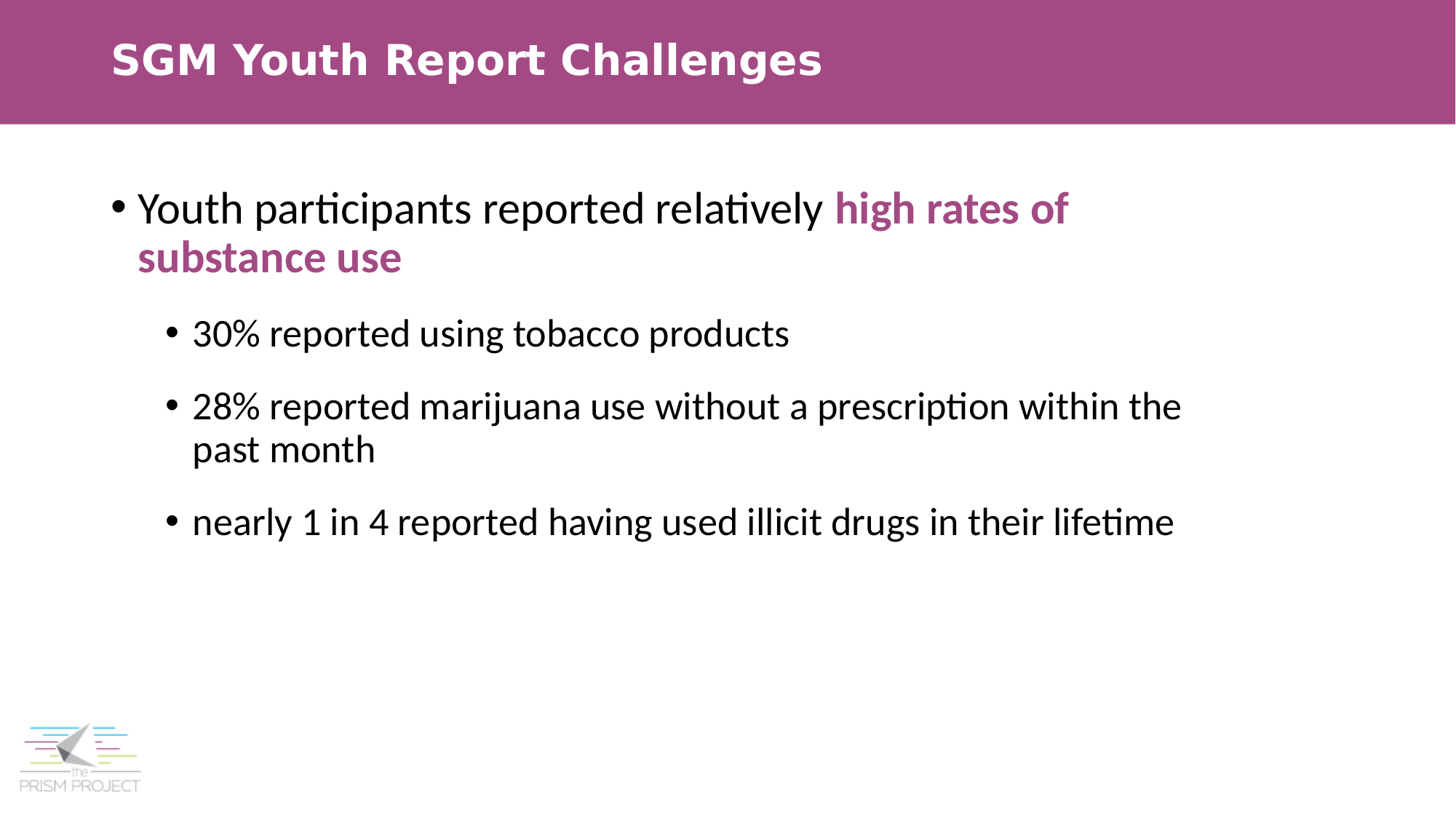

# SGM Youth Report Challenges
Youth participants reported relatively high rates of substance use
30% reported using tobacco products
28% reported marijuana use without a prescription within the past month
nearly 1 in 4 reported having used illicit drugs in their lifetime